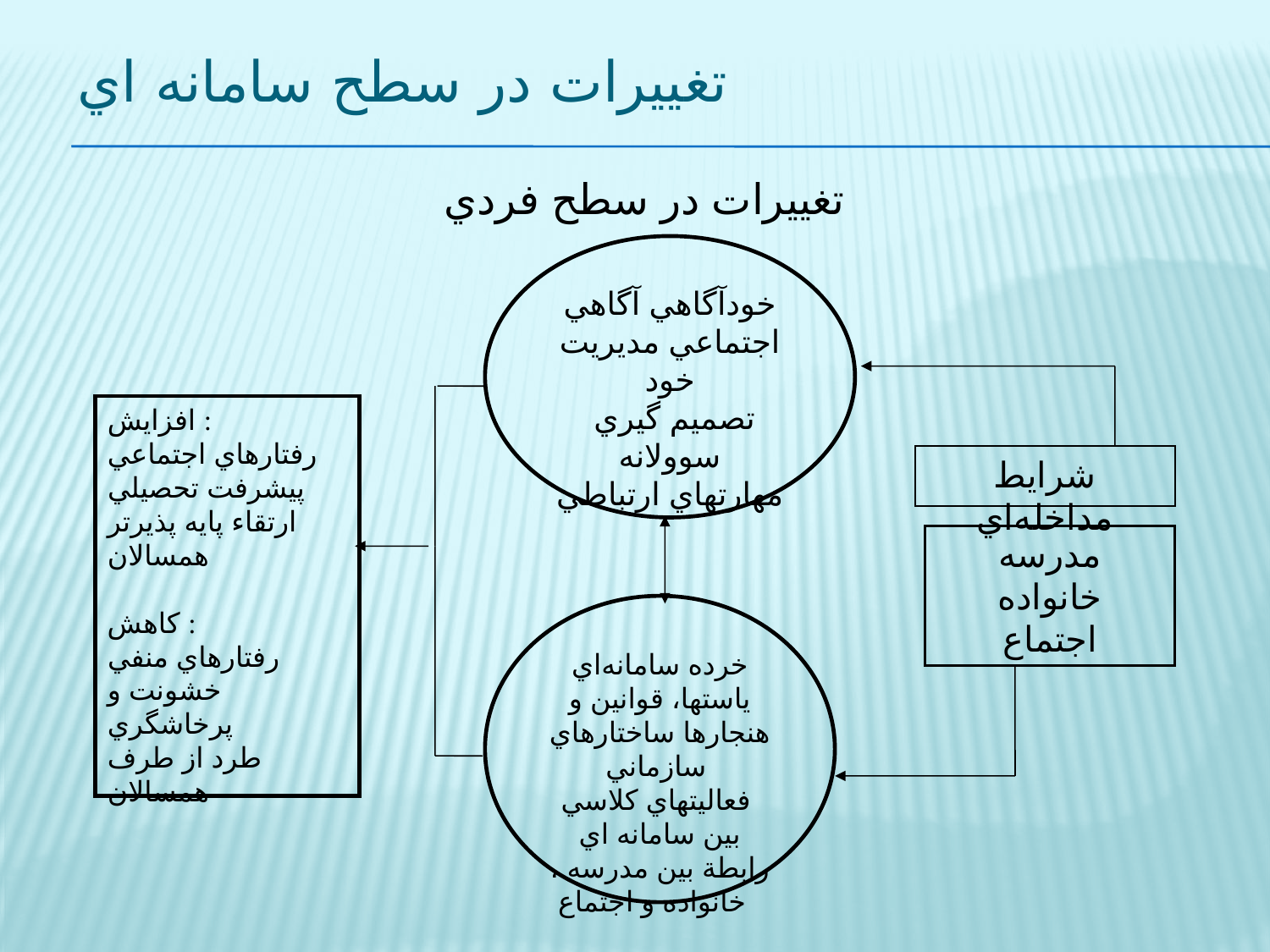

# تغييرات در سطح سامانه اي
تغييرات در سطح فردي
خودآگاهي آگاهي اجتماعي مديريت خود
تصميم گيري  سوولانه
مهارتهاي ارتباطي

افزايش :
رفتارهاي اجتماعي
پيشرفت تحصيلي
ارتقاء پايه ‌پذيرتر همسالان

كاهش :
رفتارهاي منفي
خشونت و پرخاشگري
طرد از طرف همسالان
شرايط مداخله‌اي

مدرسه
خانواده
اجتماع

خرده سامانه‌اي ياستها، قوانين و هنجارها ساختارهاي سازماني
فعاليتهاي كلاسي
بين سامانه اي
رابطة بين مدرسه ، خانواده و اجتماع